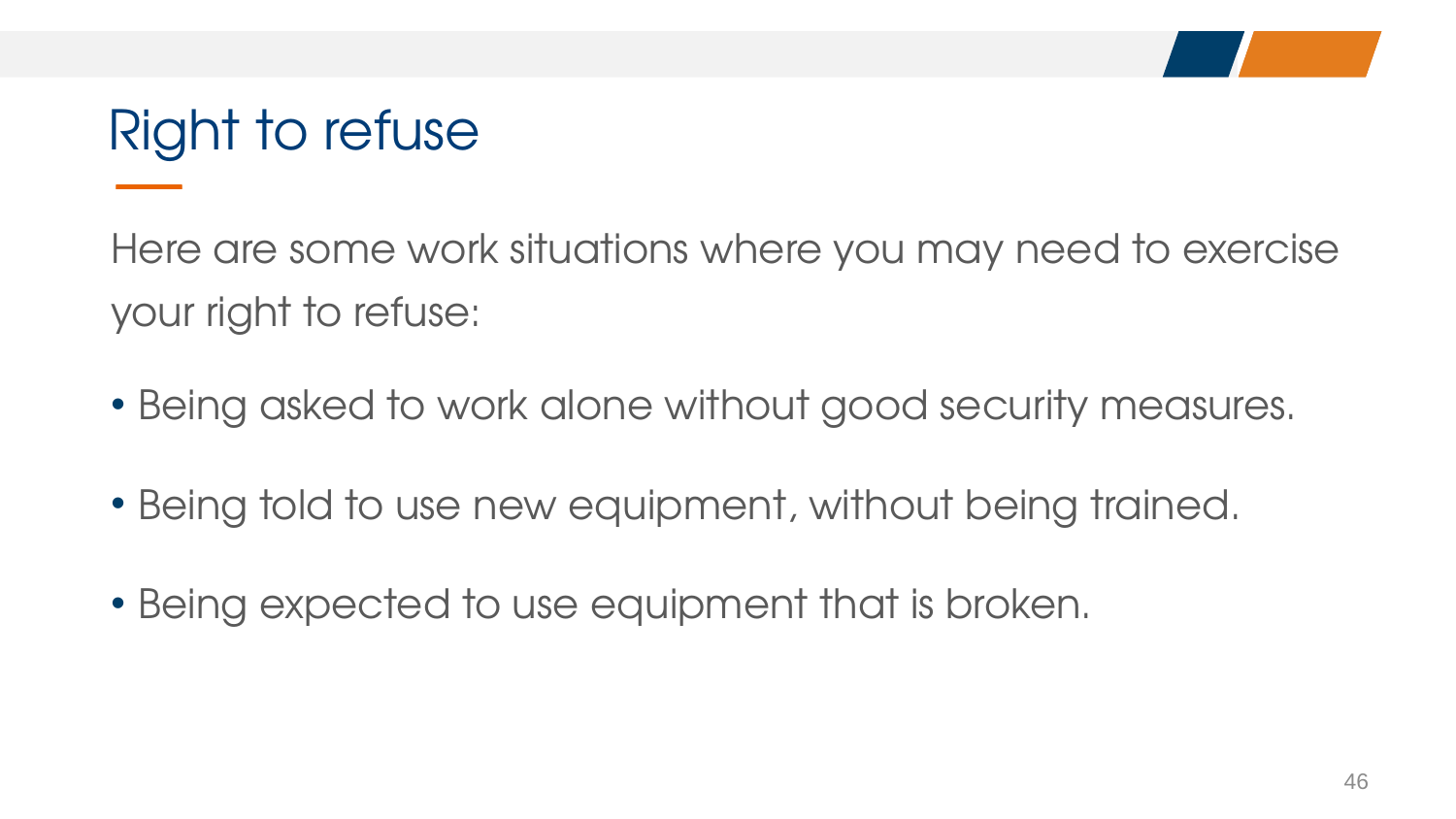

# Right to refuse

Here are some work situations where you may need to exercise your right to refuse:
Being asked to work alone without good security measures.
Being told to use new equipment, without being trained.
Being expected to use equipment that is broken.
46